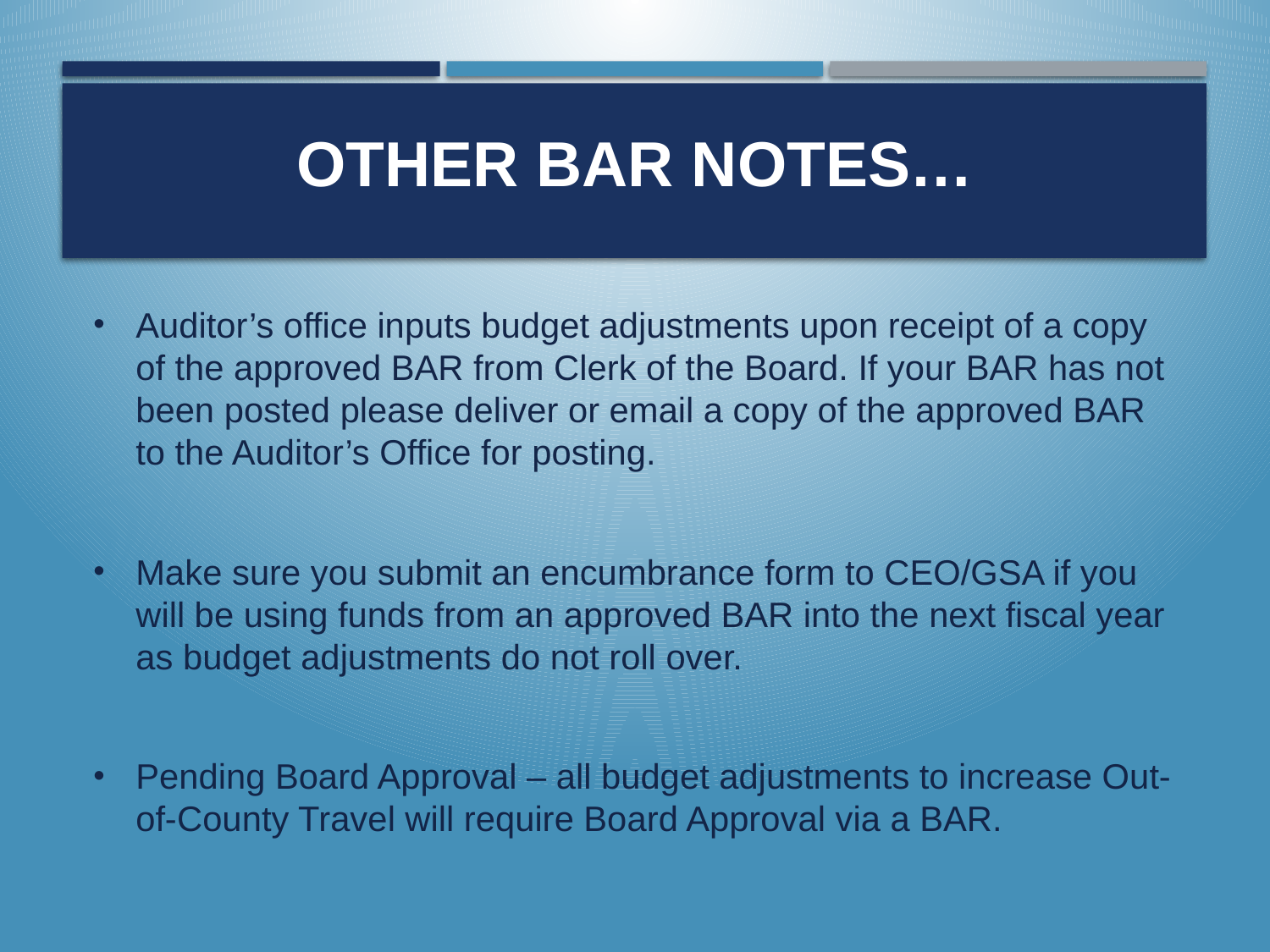

# Other BAR Notes…
Auditor’s office inputs budget adjustments upon receipt of a copy of the approved BAR from Clerk of the Board. If your BAR has not been posted please deliver or email a copy of the approved BAR to the Auditor’s Office for posting.

Make sure you submit an encumbrance form to CEO/GSA if you will be using funds from an approved BAR into the next fiscal year as budget adjustments do not roll over.

Pending Board Approval – all budget adjustments to increase Out-of-County Travel will require Board Approval via a BAR.